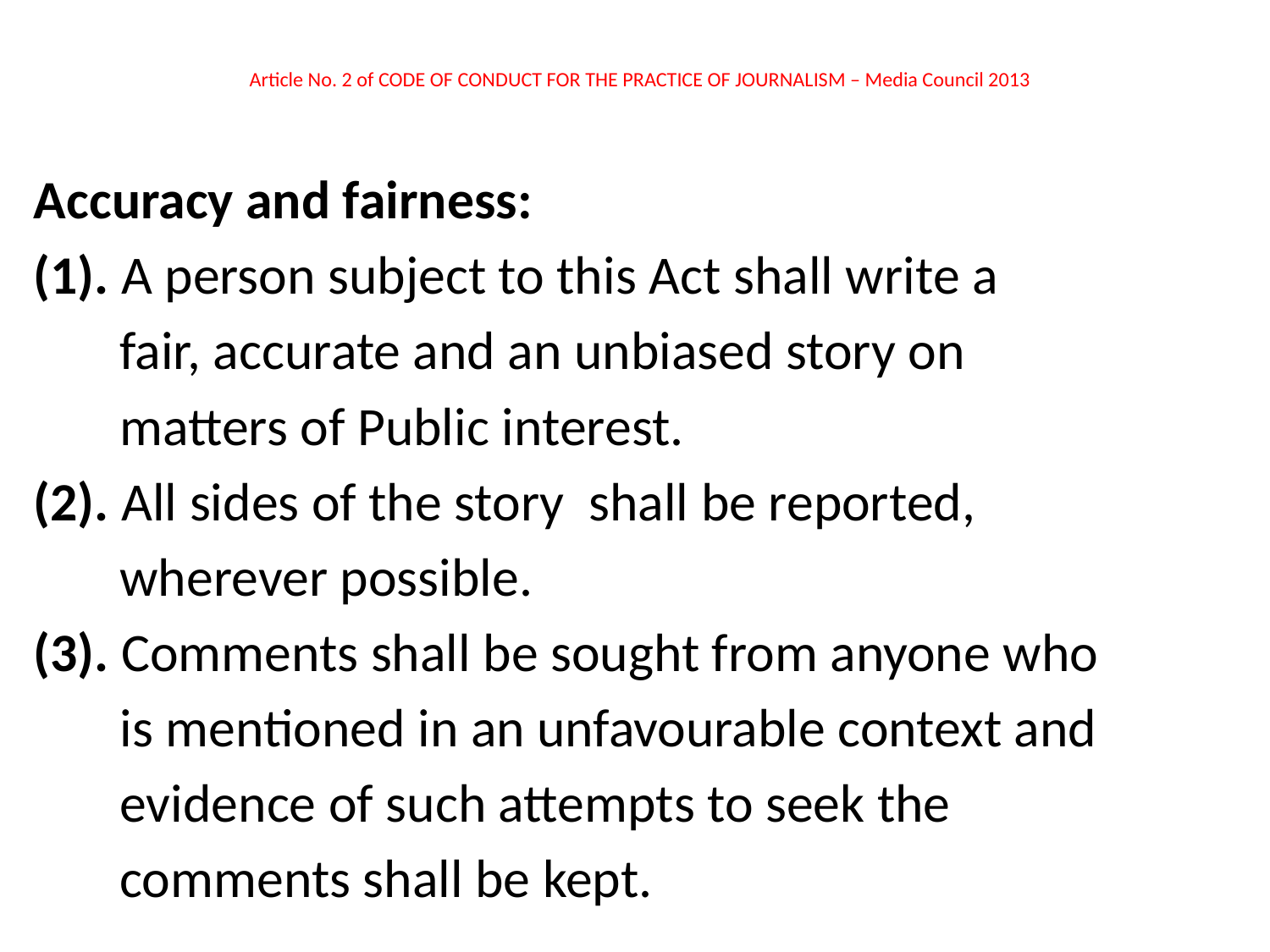

# Article No. 2 of CODE OF CONDUCT FOR THE PRACTICE OF JOURNALISM – Media Council 2013
Accuracy and fairness:
(1). A person subject to this Act shall write a
       fair, accurate and an unbiased story on
       matters of Public interest.
(2). All sides of the story  shall be reported,
       wherever possible.
(3). Comments shall be sought from anyone who
       is mentioned in an unfavourable context and
       evidence of such attempts to seek the
       comments shall be kept.